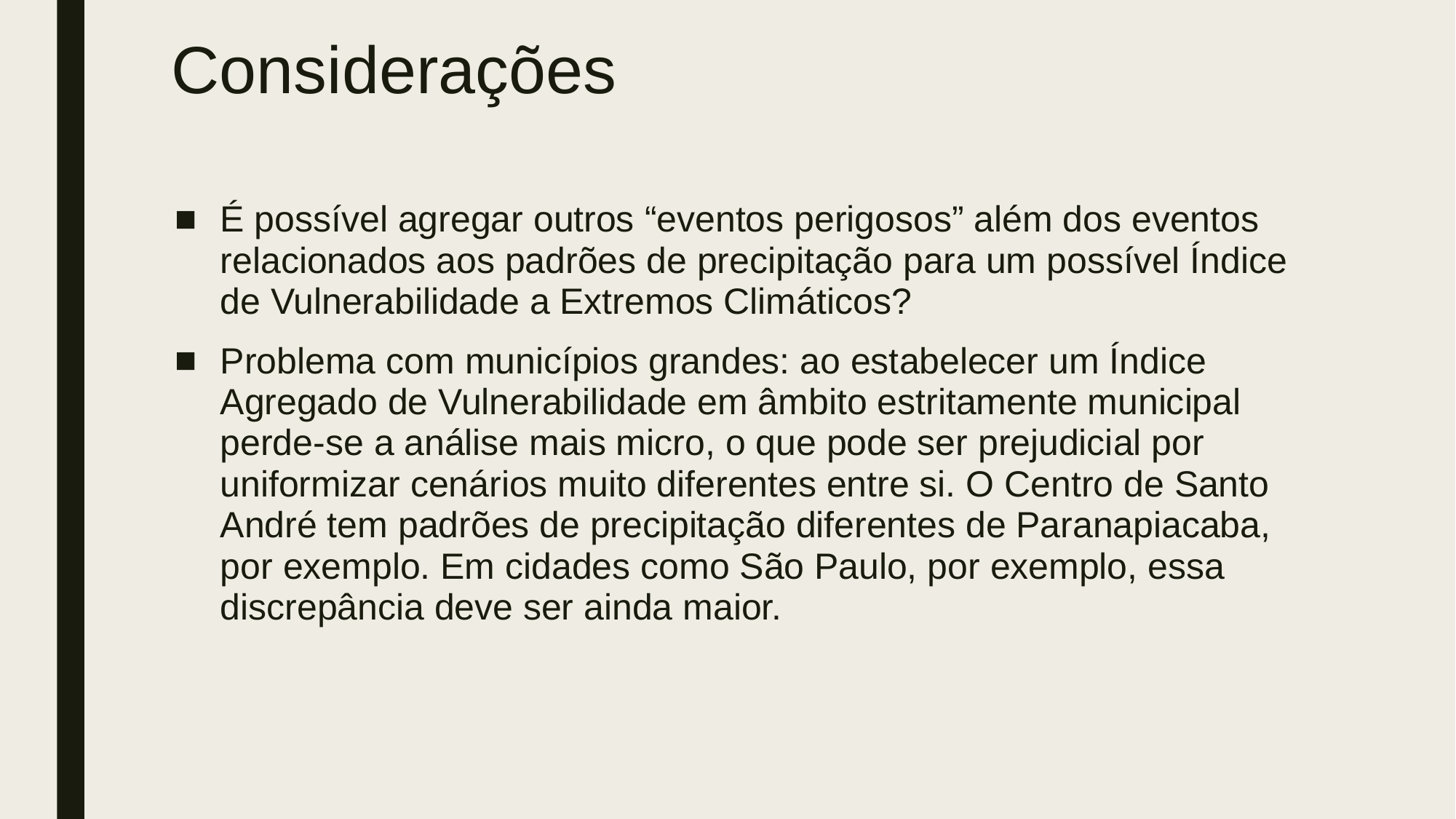

# Considerações
É possível agregar outros “eventos perigosos” além dos eventos relacionados aos padrões de precipitação para um possível Índice de Vulnerabilidade a Extremos Climáticos?
Problema com municípios grandes: ao estabelecer um Índice Agregado de Vulnerabilidade em âmbito estritamente municipal perde-se a análise mais micro, o que pode ser prejudicial por uniformizar cenários muito diferentes entre si. O Centro de Santo André tem padrões de precipitação diferentes de Paranapiacaba, por exemplo. Em cidades como São Paulo, por exemplo, essa discrepância deve ser ainda maior.